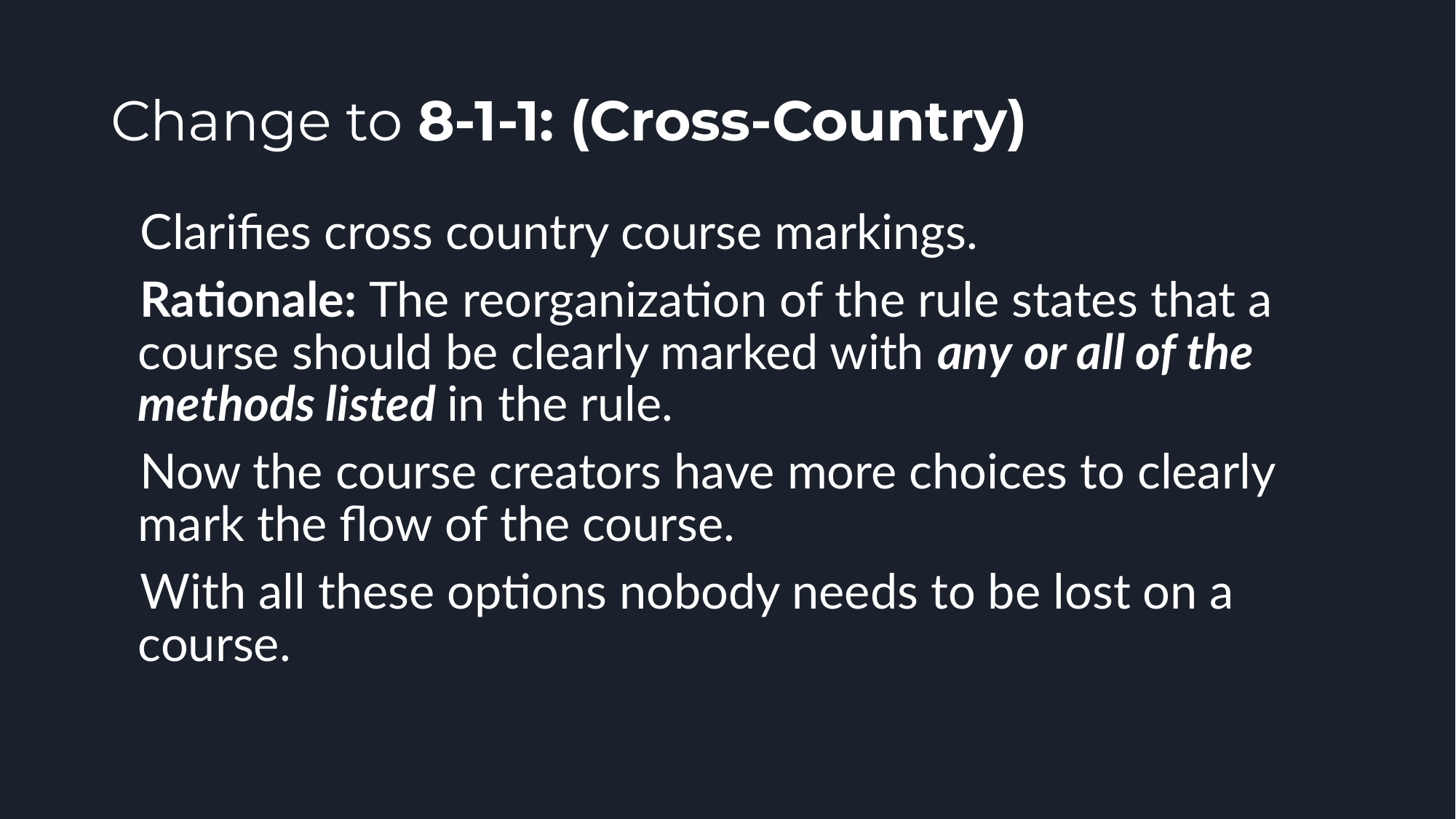

# Change to 8-1-1: (Cross-Country)
Clarifies cross country course markings.
Rationale: The reorganization of the rule states that a course should be clearly marked with any or all of the methods listed in the rule.
Now the course creators have more choices to clearly mark the flow of the course.
With all these options nobody needs to be lost on a course.